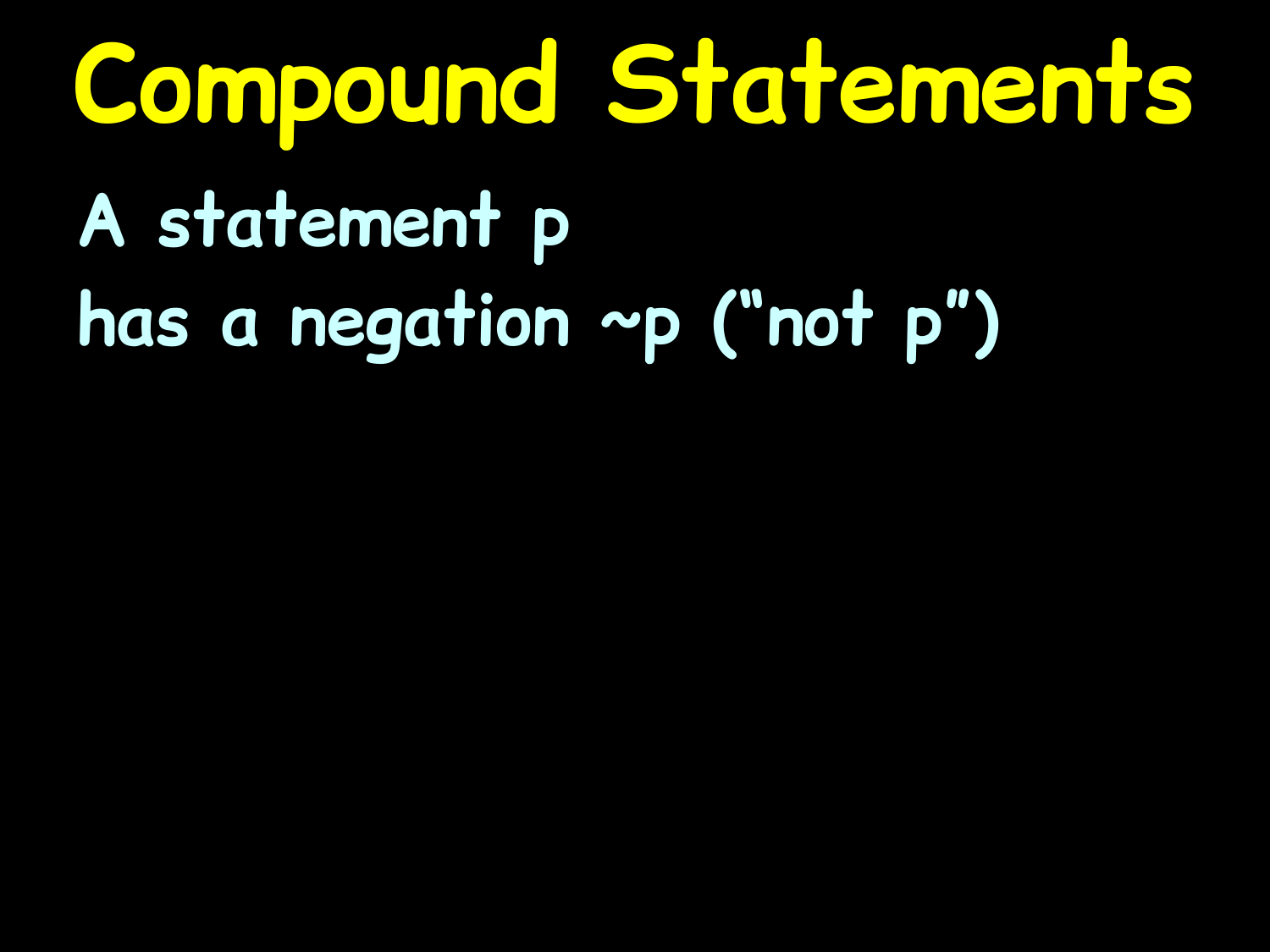

# Compound Statements
A statement p
has a negation ~p (“not p”)